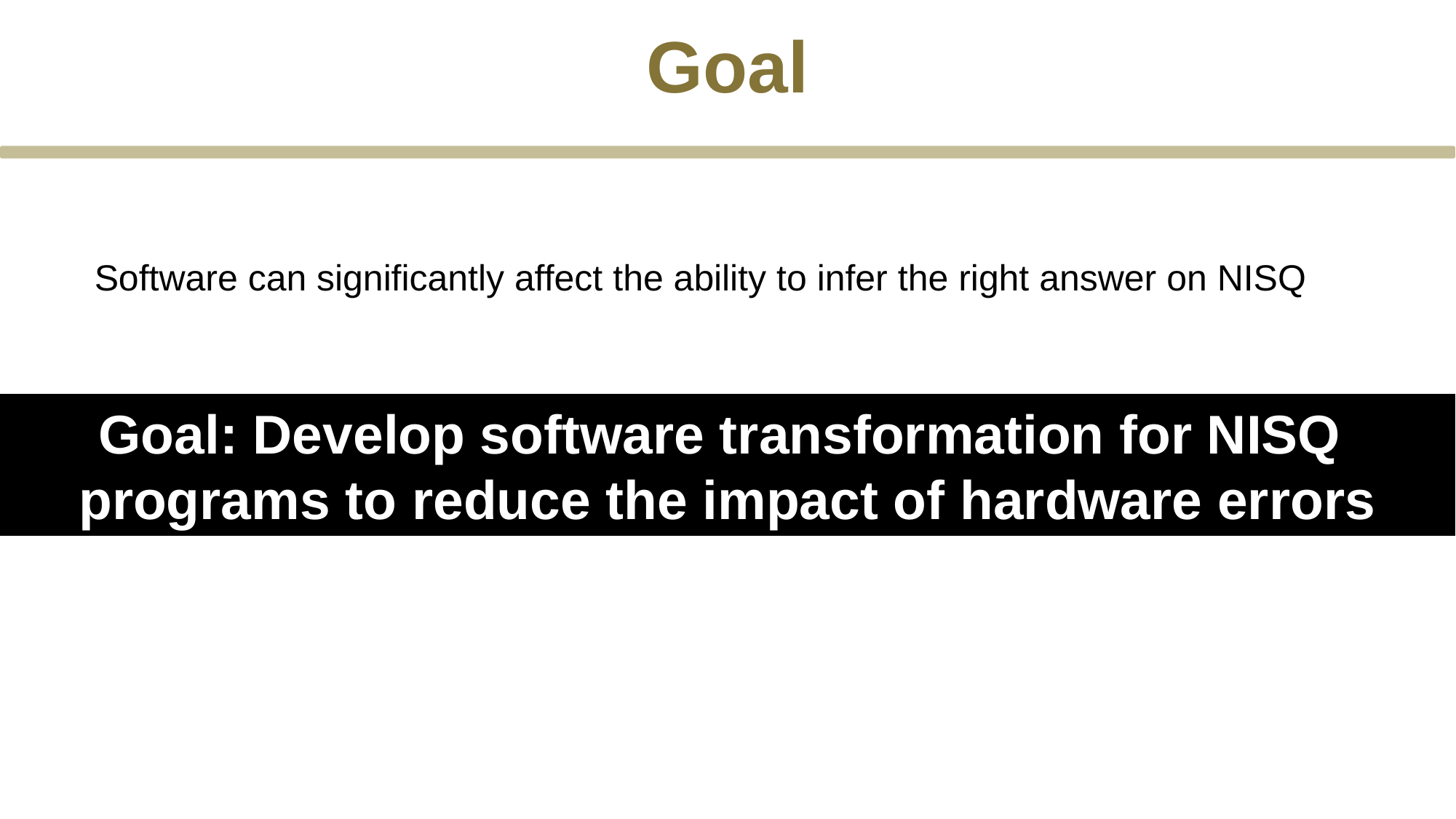

# Goal
Software can significantly affect the ability to infer the right answer on NISQ
Goal: Develop software transformation for NISQ
programs to reduce the impact of hardware errors